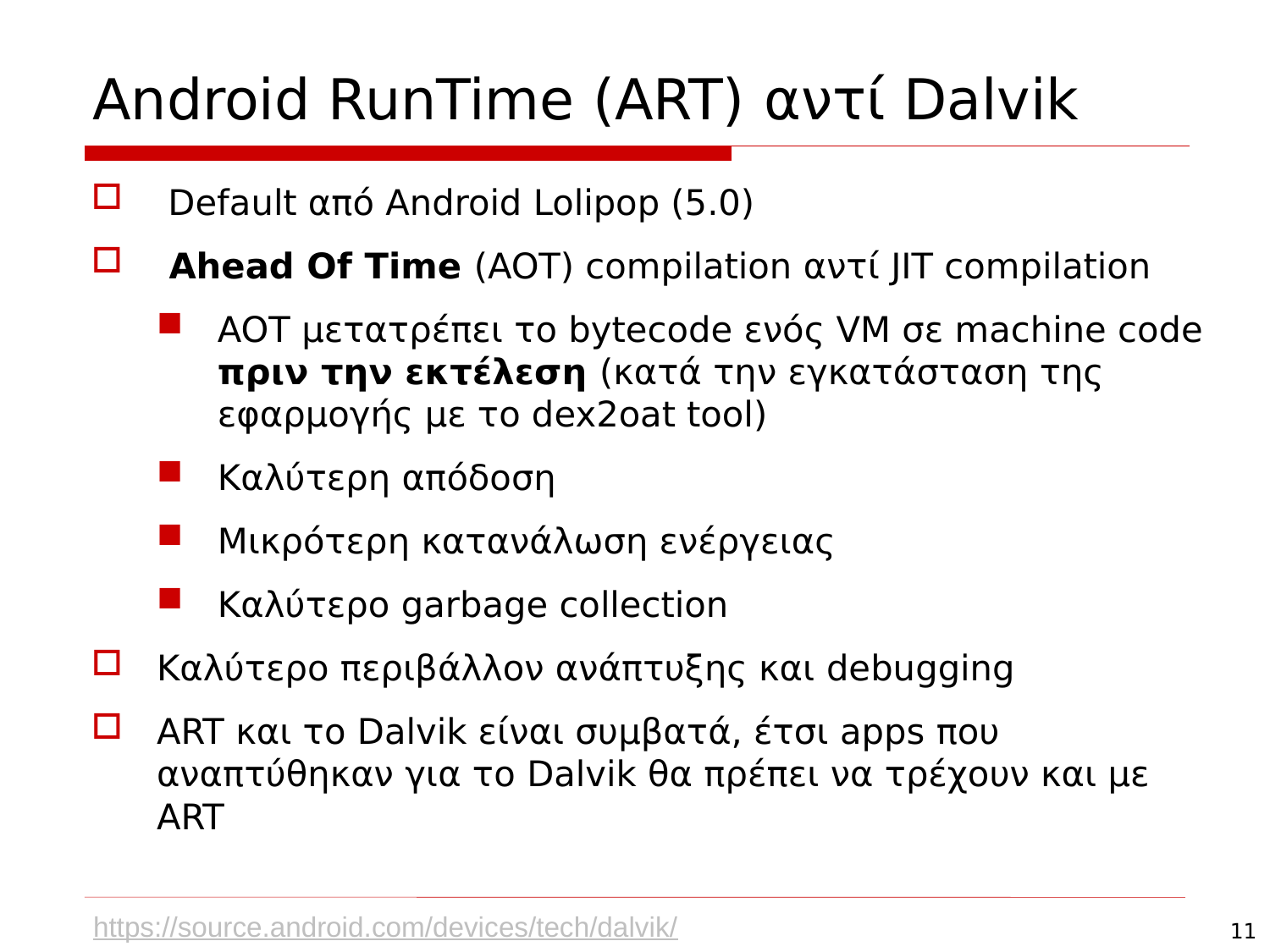

# Android RunTime (ART) αντί Dalvik
 Default από Android Lolipop (5.0)
 Ahead Of Time (AOT) compilation αντί JIT compilation
AOT μετατρέπει το bytecode ενός VM σε machine code πριν την εκτέλεση (κατά την εγκατάσταση της εφαρμογής με το dex2oat tool)
Καλύτερη απόδοση
Μικρότερη κατανάλωση ενέργειας
Καλύτερο garbage collection
Καλύτερο περιβάλλον ανάπτυξης και debugging
ART και το Dalvik είναι συμβατά, έτσι apps που αναπτύθηκαν για το Dalvik θα πρέπει να τρέχουν και με ART
https://source.android.com/devices/tech/dalvik/
11